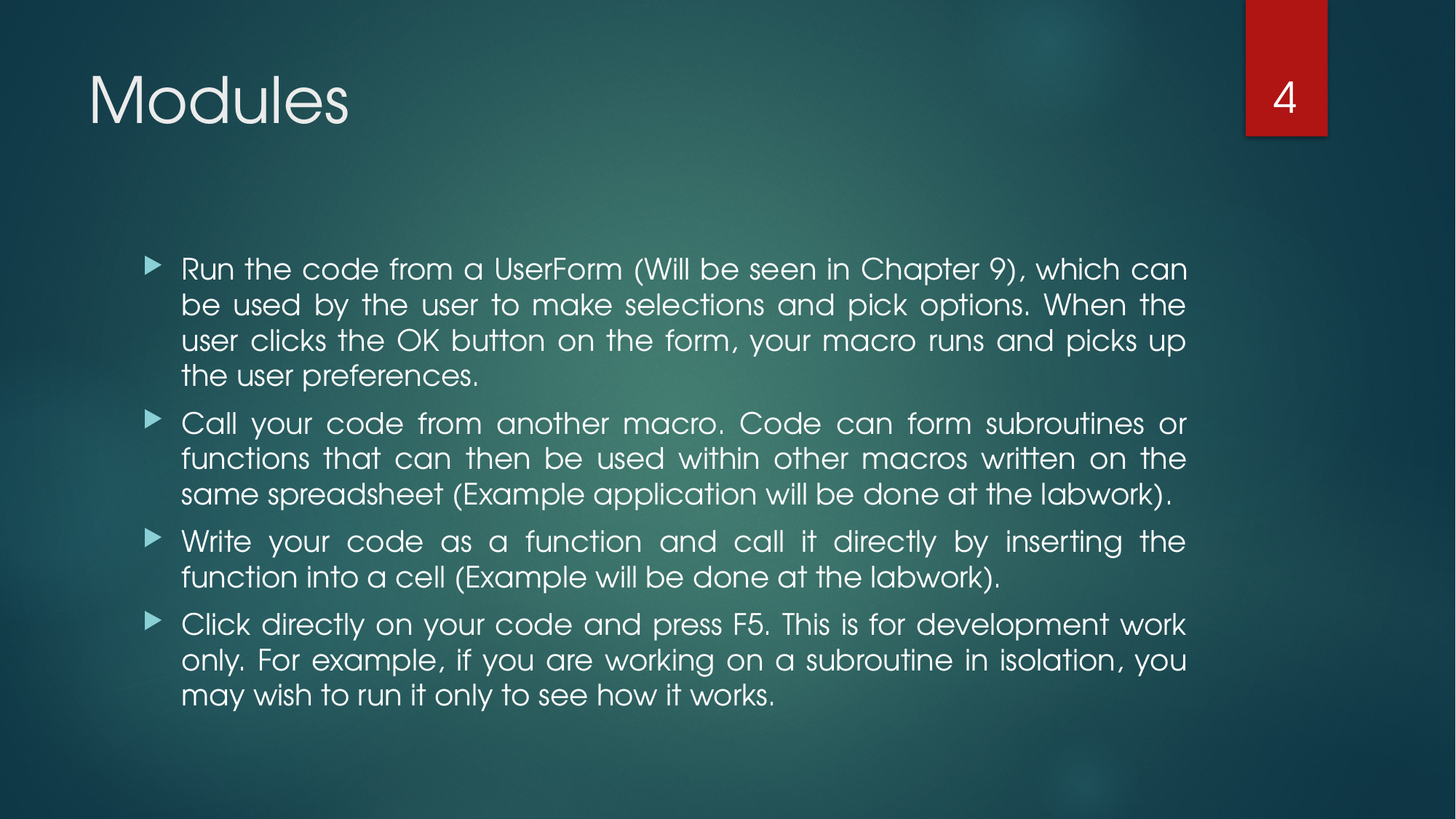

4
# Modules
Run the code from a UserForm (Will be seen in Chapter 9), which can be used by the user to make selections and pick options. When the user clicks the OK button on the form, your macro runs and picks up the user preferences.
Call your code from another macro. Code can form subroutines or functions that can then be used within other macros written on the same spreadsheet (Example application will be done at the labwork).
Write your code as a function and call it directly by inserting the function into a cell (Example will be done at the labwork).
Click directly on your code and press F5. This is for development work only. For example, if you are working on a subroutine in isolation, you may wish to run it only to see how it works.